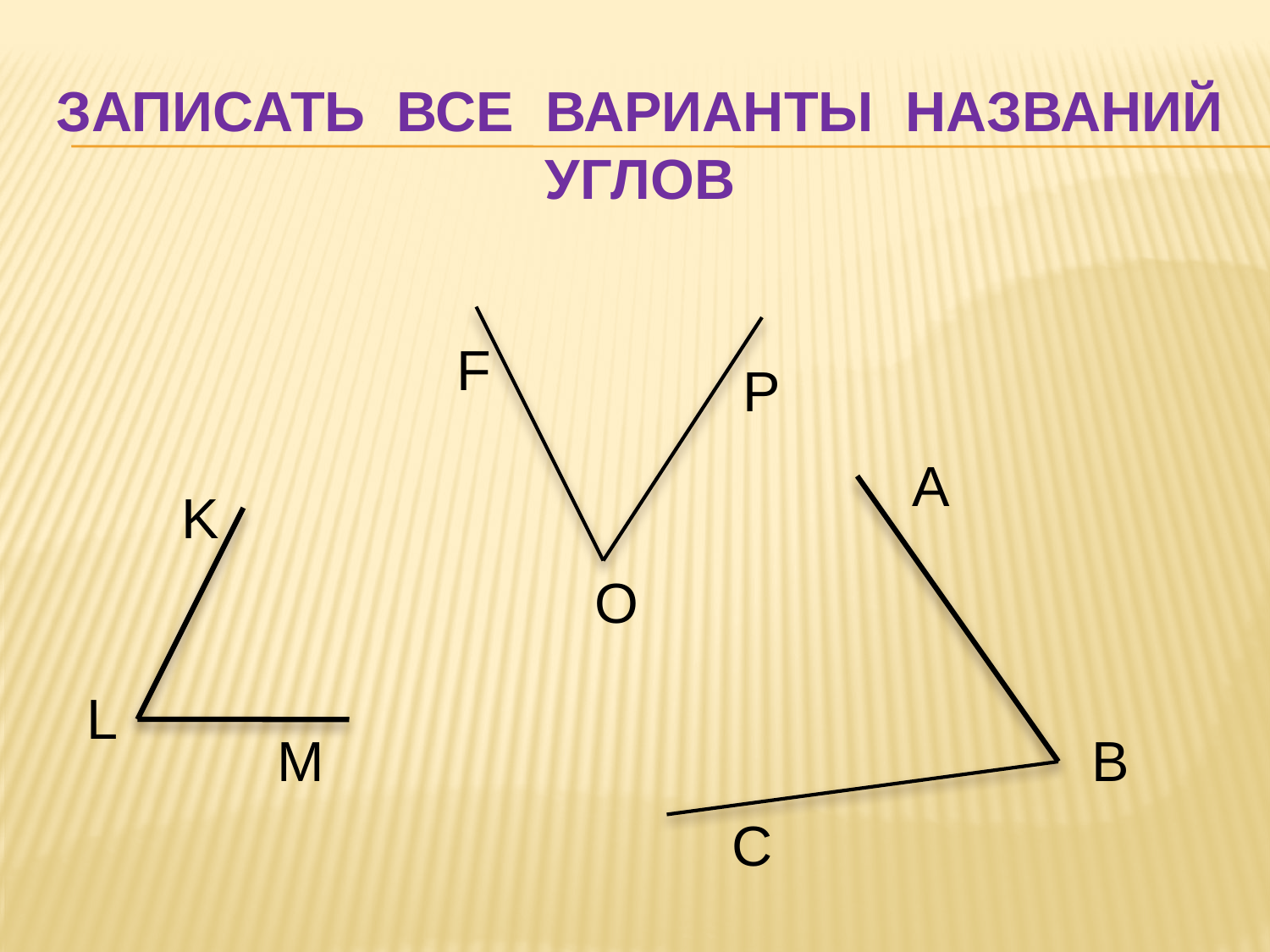

# Записать  все  варианты  названий углов
F
P
A
K
O
L
M
B
C